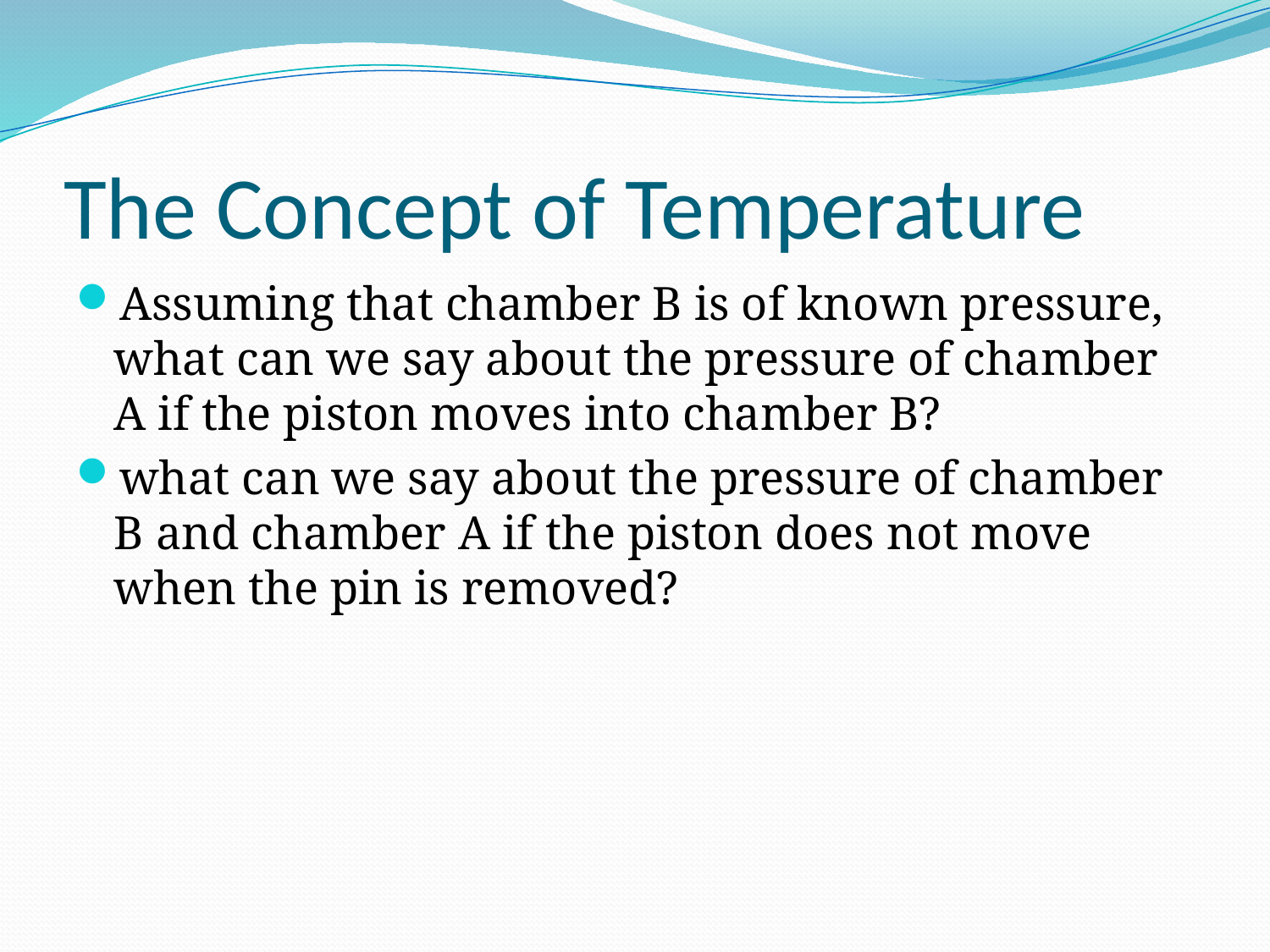

# The Concept of Temperature
Assuming that chamber B is of known pressure, what can we say about the pressure of chamber A if the piston moves into chamber B?
what can we say about the pressure of chamber B and chamber A if the piston does not move when the pin is removed?